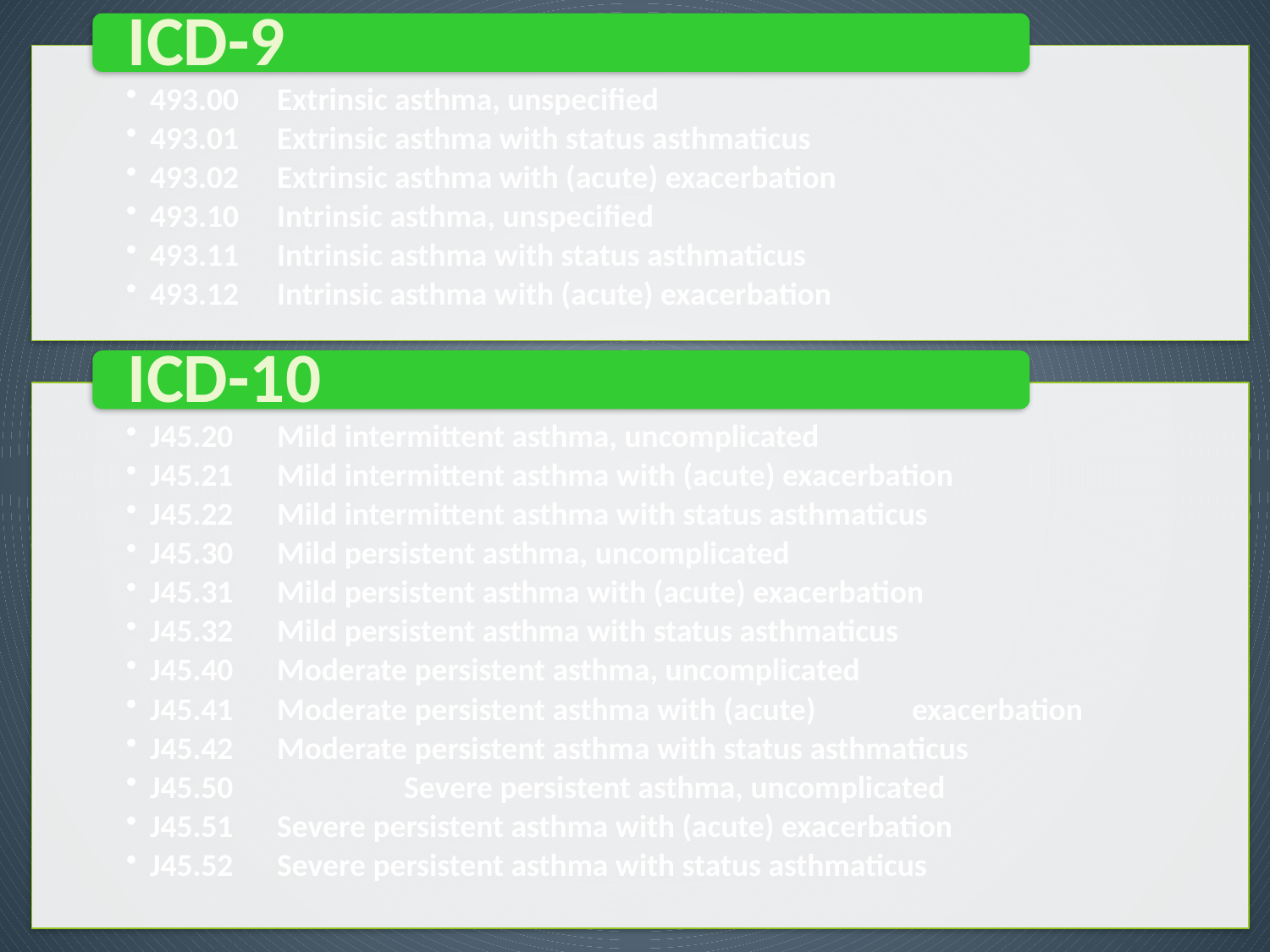

493.00	Extrinsic asthma, unspecified
493.01	Extrinsic asthma with status asthmaticus
493.02	Extrinsic asthma with (acute) exacerbation
493.10	Intrinsic asthma, unspecified
493.11	Intrinsic asthma with status asthmaticus
493.12	Intrinsic asthma with (acute) exacerbation
ICD-9
J45.20 	Mild intermittent asthma, uncomplicated
J45.21 	Mild intermittent asthma with (acute) exacerbation
J45.22 	Mild intermittent asthma with status asthmaticus
J45.30 	Mild persistent asthma, uncomplicated
J45.31 	Mild persistent asthma with (acute) exacerbation
J45.32 	Mild persistent asthma with status asthmaticus
J45.40 	Moderate persistent asthma, uncomplicated
J45.41 	Moderate persistent asthma with (acute) 	exacerbation
J45.42 	Moderate persistent asthma with status asthmaticus
J45.50	 	Severe persistent asthma, uncomplicated
J45.51 	Severe persistent asthma with (acute) exacerbation
J45.52 	Severe persistent asthma with status asthmaticus
ICD-10